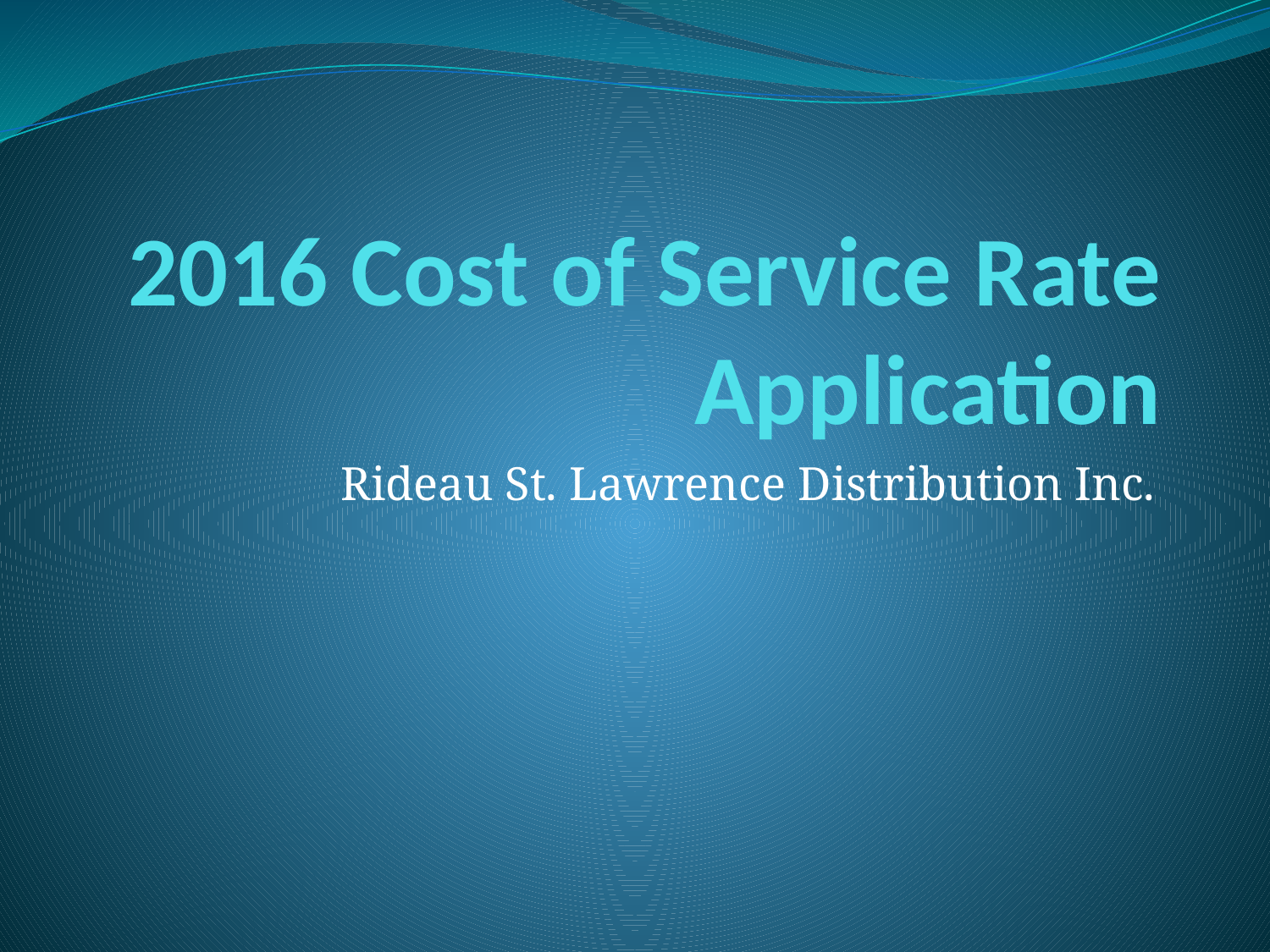

# 2016 Cost of Service Rate Application
Rideau St. Lawrence Distribution Inc.